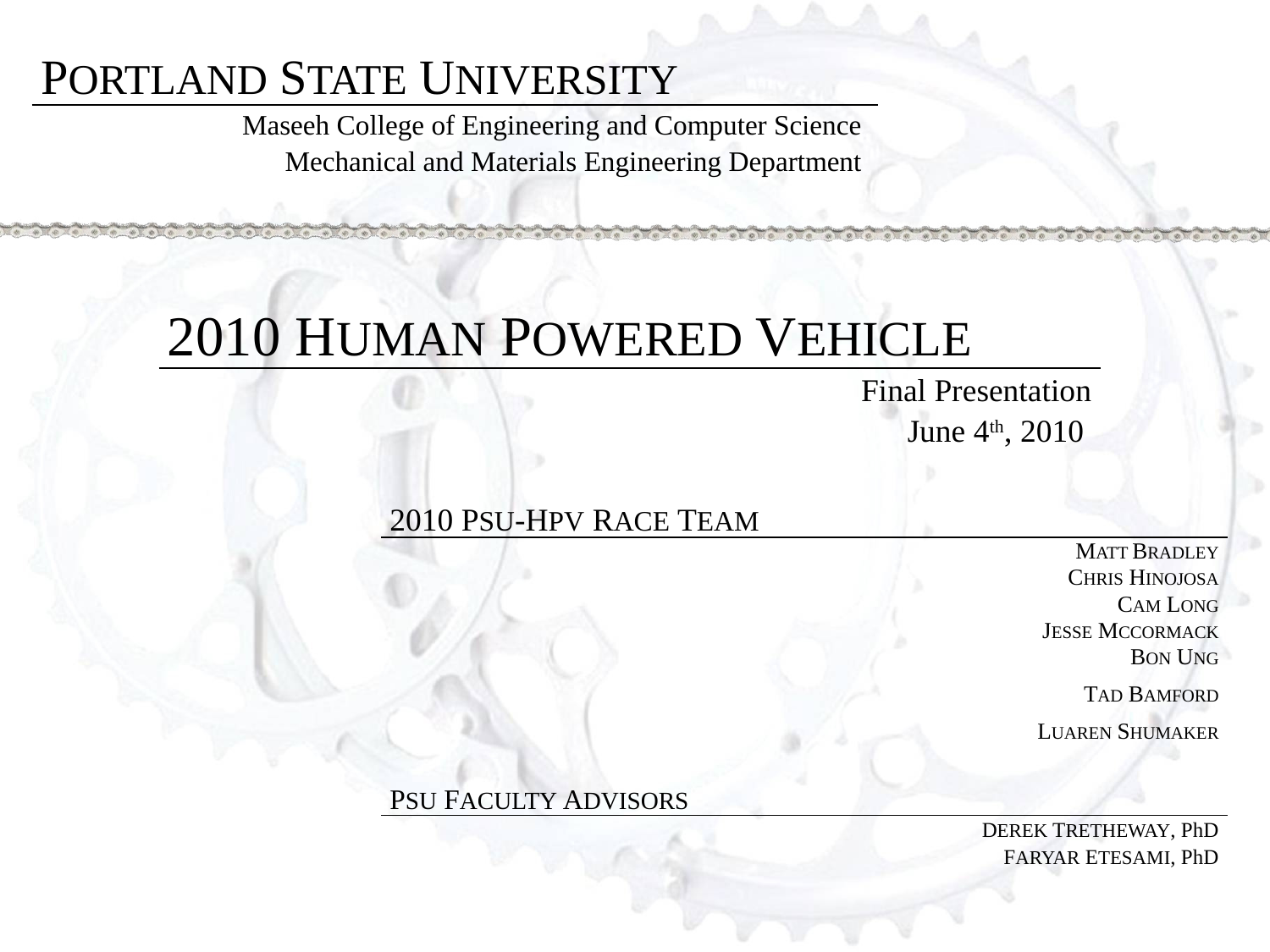

| PORTLAND STATE UNIVERSITY |
| --- |
| Maseeh College of Engineering and Computer Science Mechanical and Materials Engineering Department |
| 2010 HUMAN POWERED VEHICLE |
| --- |
| Final Presentation June 4th, 2010 |
| 2010 PSU-HPV RACE TEAM |
| --- |
| MATT BRADLEY CHRIS HINOJOSA CAM LONG JESSE MCCORMACK BON UNG TAD BAMFORD LUAREN SHUMAKER |
| PSU FACULTY ADVISORS |
| DEREK TRETHEWAY, PhD FARYAR ETESAMI, PhD |